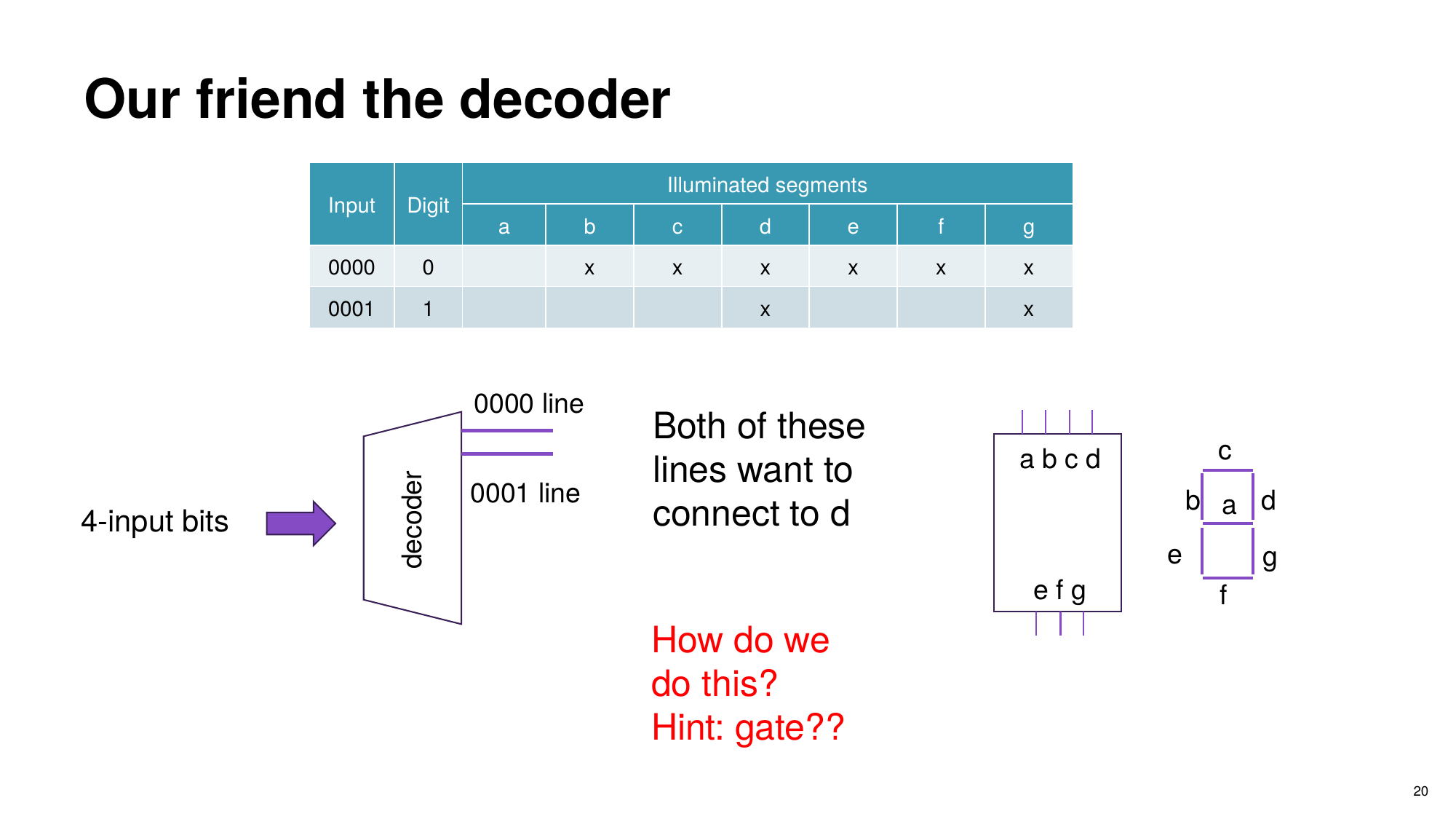

# Our friend the decoder
| Input | Digit | Illuminated segments |  |  |  |  |  |  |
| --- | --- | --- | --- | --- | --- | --- | --- | --- |
|  |  | a | b | c | d | e | f | g |
| 0000 | 0 |  | x | x | x | x | x | x |
| 0001 | 1 |  |  |  | x |  |  | x |
0000 line
Both of these lines want to connect to d

a b c d
e f g
c
b
d
a
e
g
f

0001 line
4-input bits
decoder

How do we do this? Hint: gate??
20